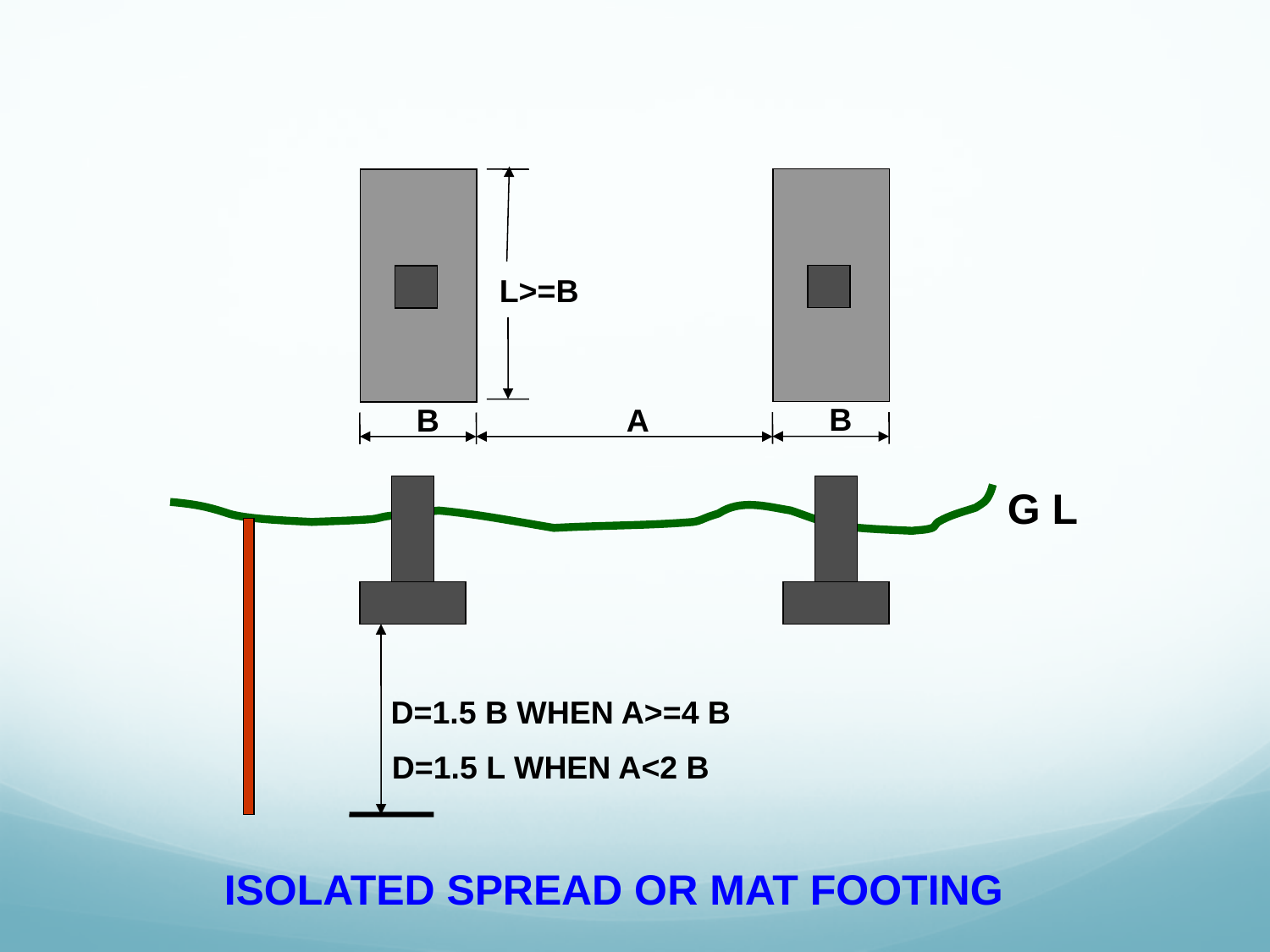

L>=B

B
B
A

G L

D=1.5 B WHEN A>=4 B
D=1.5 L WHEN A<2 B

ISOLATED SPREAD OR MAT FOOTING